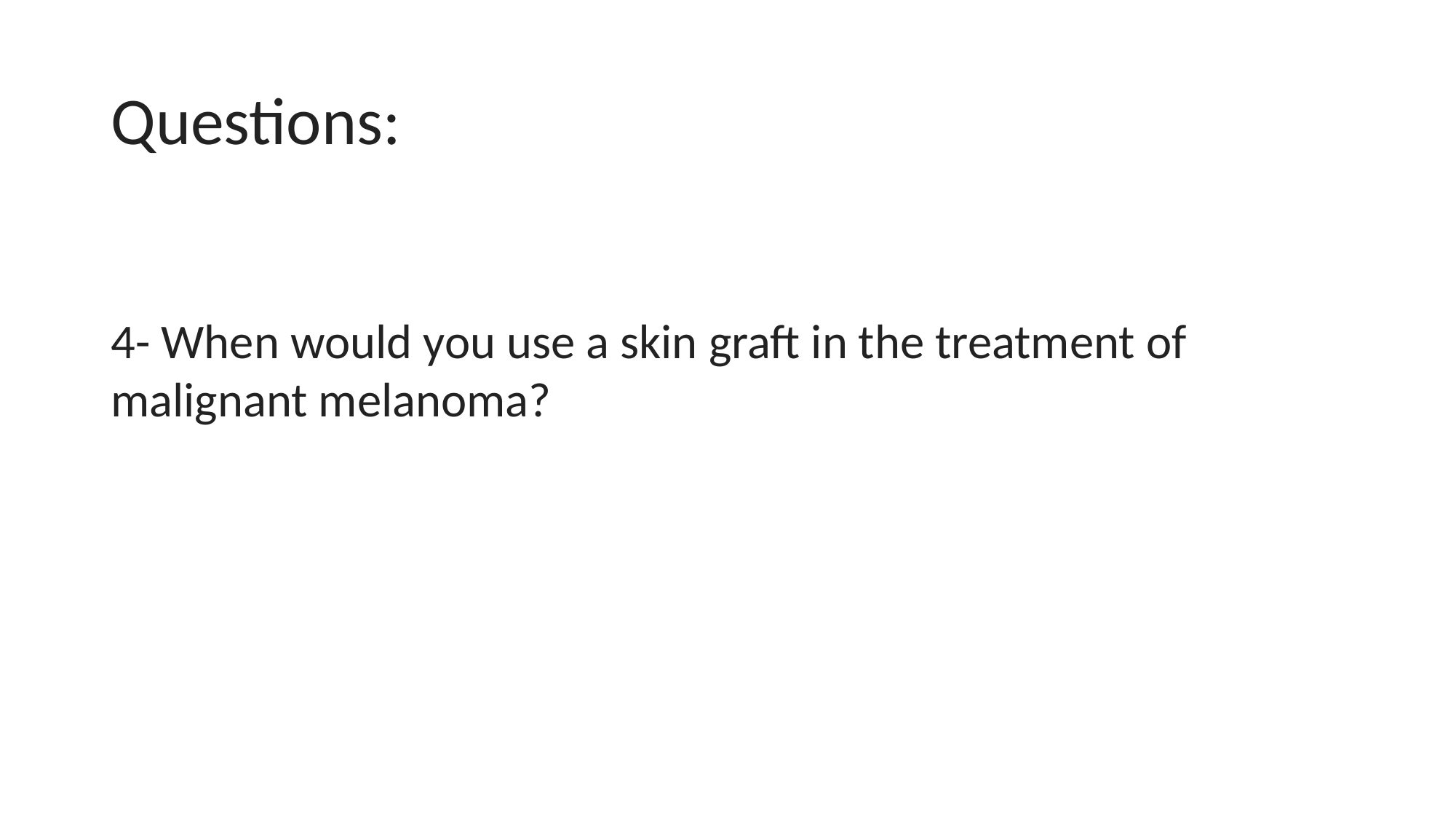

# Questions:
4- When would you use a skin graft in the treatment of malignant melanoma?